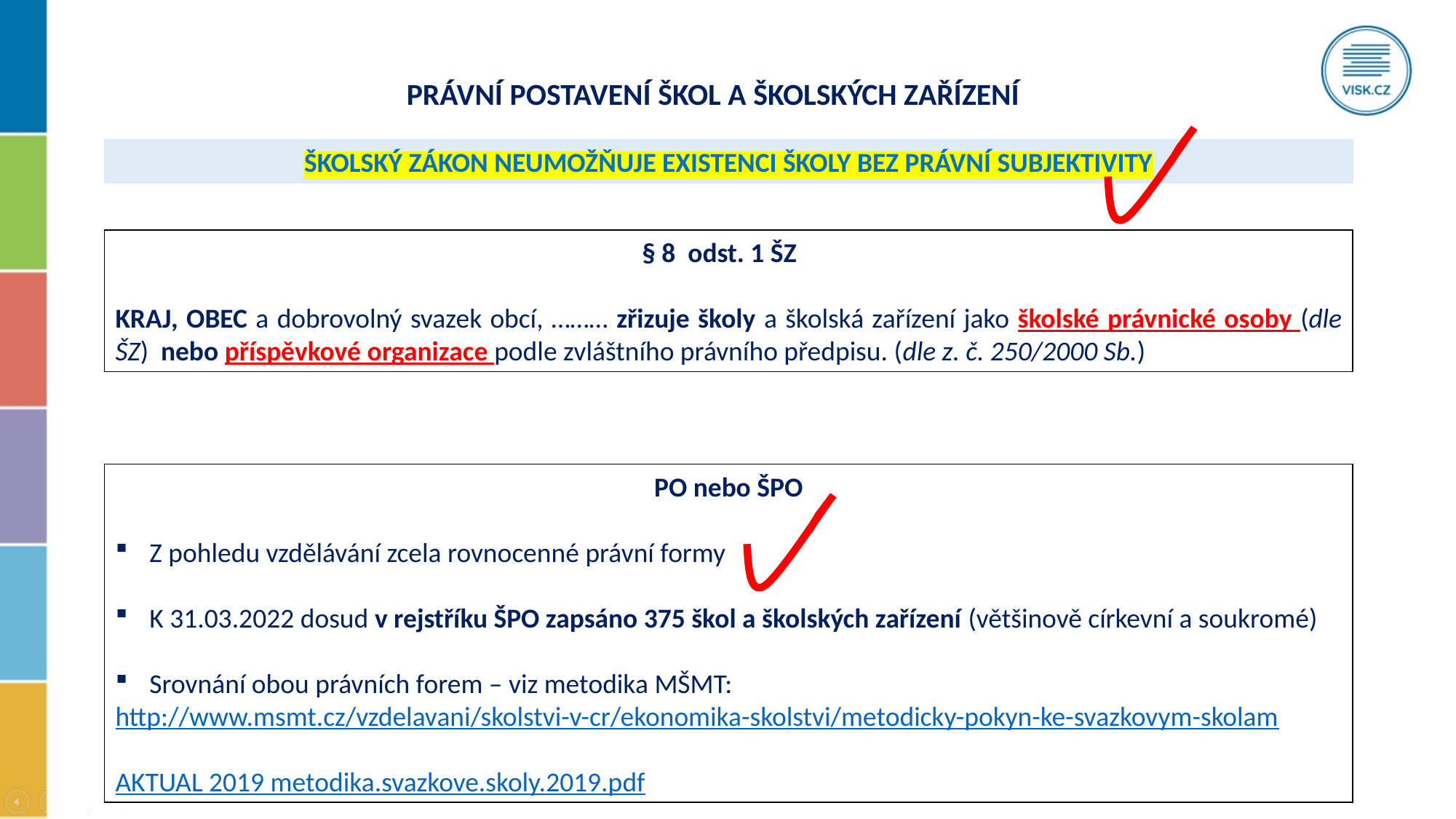

PRÁVNÍ POSTAVENÍ ŠKOL A ŠKOLSKÝCH ZAŘÍZENÍ

ŠKOLSKÝ ZÁKON NEUMOŽŇUJE EXISTENCI ŠKOLY BEZ PRÁVNÍ SUBJEKTIVITY
§ 8  odst. 1 ŠZ

KRAJ, OBEC a dobrovolný svazek obcí, ……… zřizuje školy a školská zařízení jako školské právnické osoby (dle ŠZ)  nebo příspěvkové organizace podle zvláštního právního předpisu. (dle z. č. 250/2000 Sb.)
PO nebo ŠPO

Z pohledu vzdělávání zcela rovnocenné právní formy

K 31.03.2022 dosud v rejstříku ŠPO zapsáno 375 škol a školských zařízení (většinově církevní a soukromé)

Srovnání obou právních forem – viz metodika MŠMT:
http://www.msmt.cz/vzdelavani/skolstvi-v-cr/ekonomika-skolstvi/metodicky-pokyn-ke-svazkovym-skolam

AKTUAL 2019 metodika.svazkove.skoly.2019.pdf